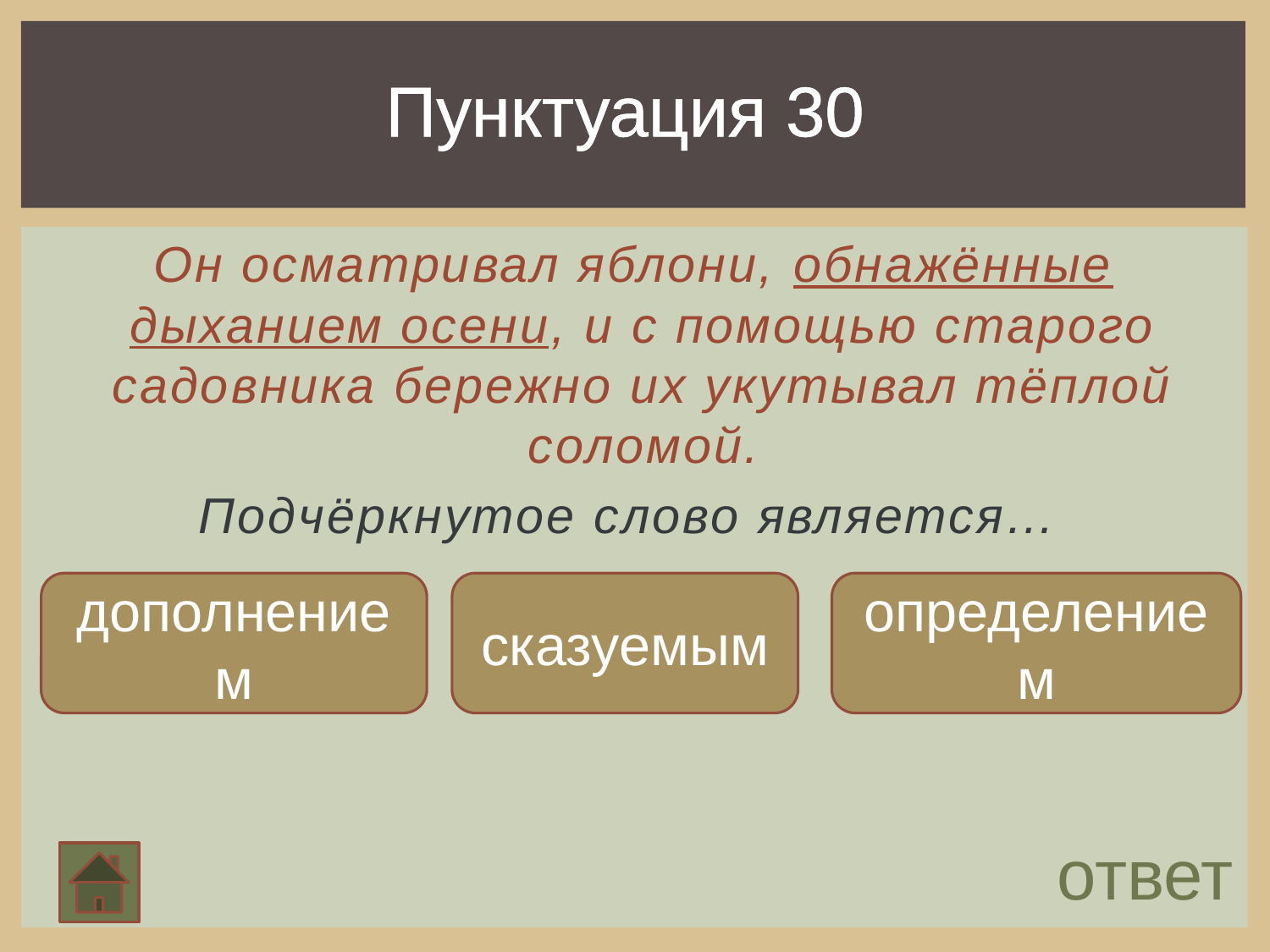

Пунктуация 30
 Он осматривал яблони, обнажённые дыханием осени, и с помощью старого садовника бережно их укутывал тёплой соломой.
Подчёркнутое слово является…
дополнением
сказуемым
определением
ответ